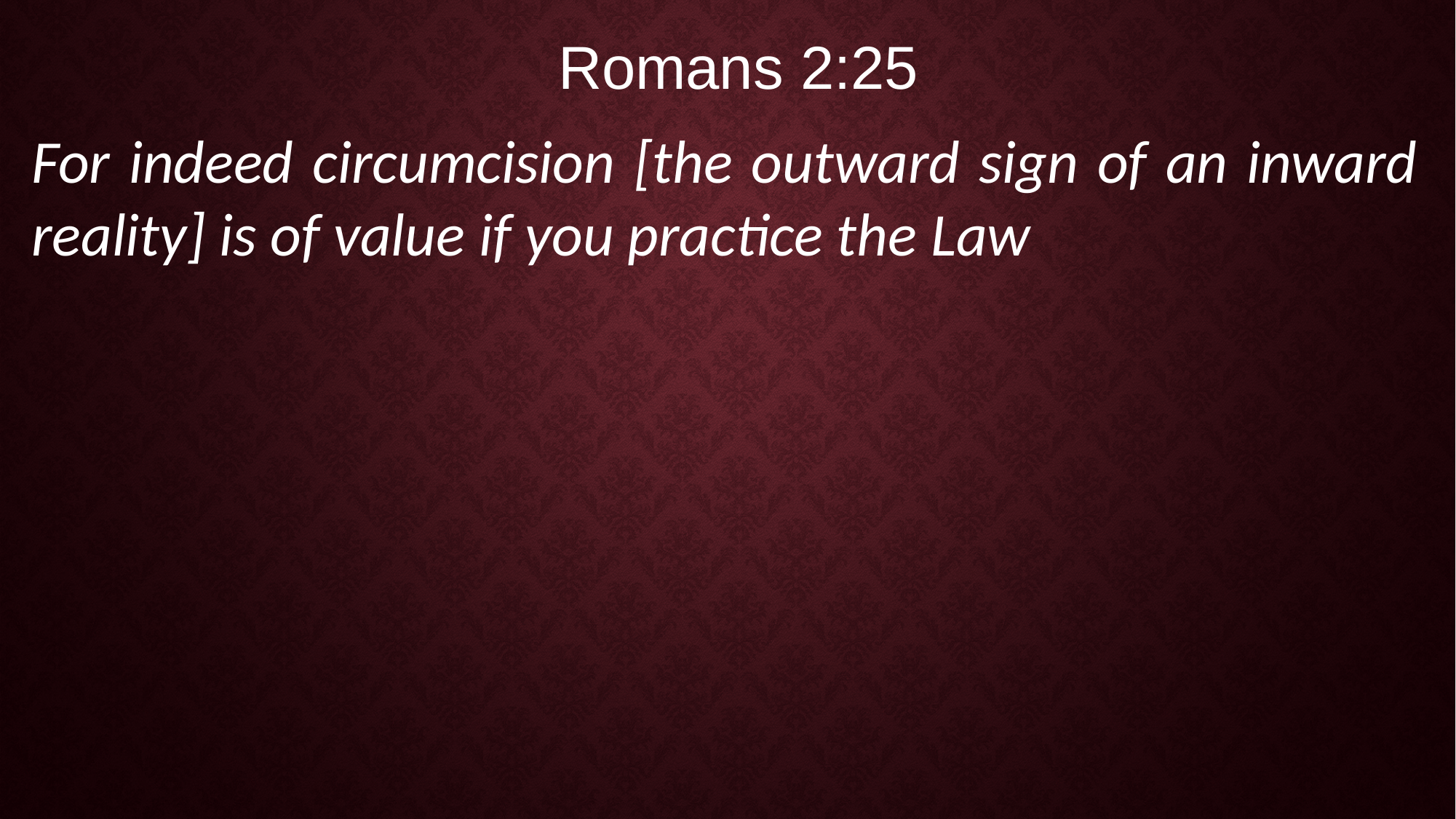

Romans 2:25
For indeed circumcision [the outward sign of an inward reality] is of value if you practice the Law